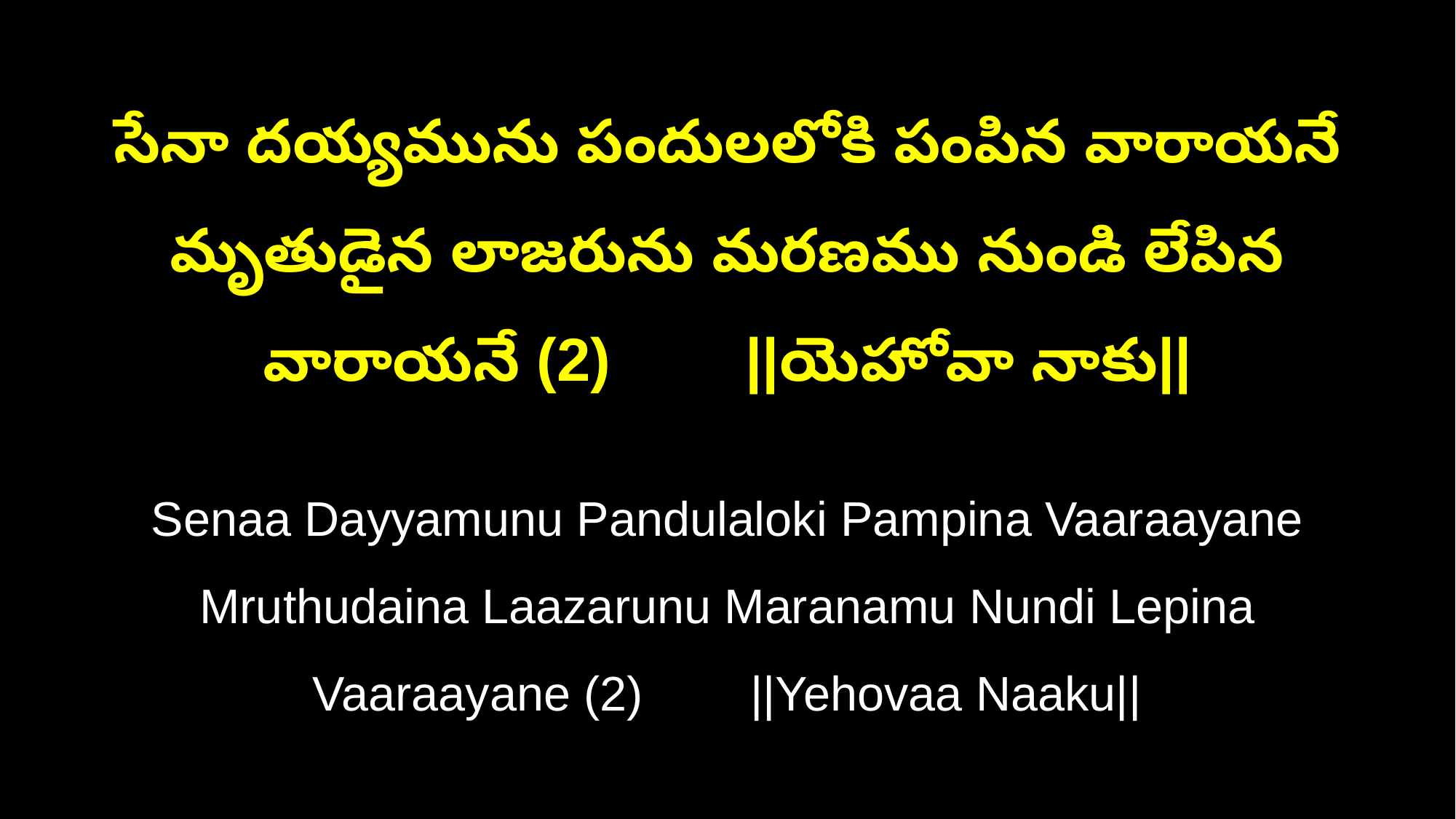

సేనా దయ్యమును పందులలోకి పంపిన వారాయనే
మృతుడైన లాజరును మరణము నుండి లేపిన వారాయనే (2)        ||యెహోవా నాకు||
Senaa Dayyamunu Pandulaloki Pampina Vaaraayane
Mruthudaina Laazarunu Maranamu Nundi Lepina Vaaraayane (2)        ||Yehovaa Naaku||